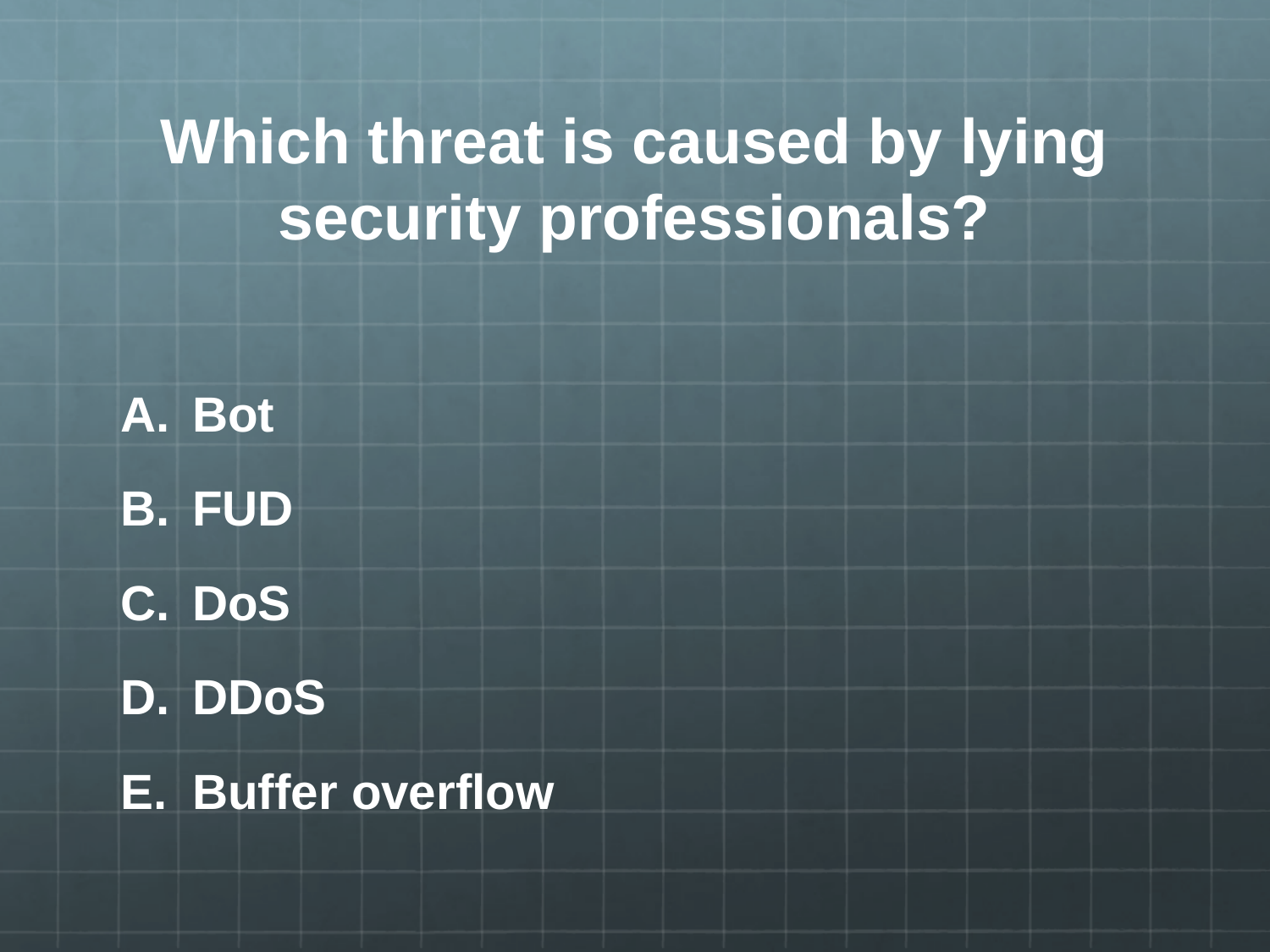

# Which threat is caused by lying security professionals?
Bot
FUD
DoS
DDoS
Buffer overflow